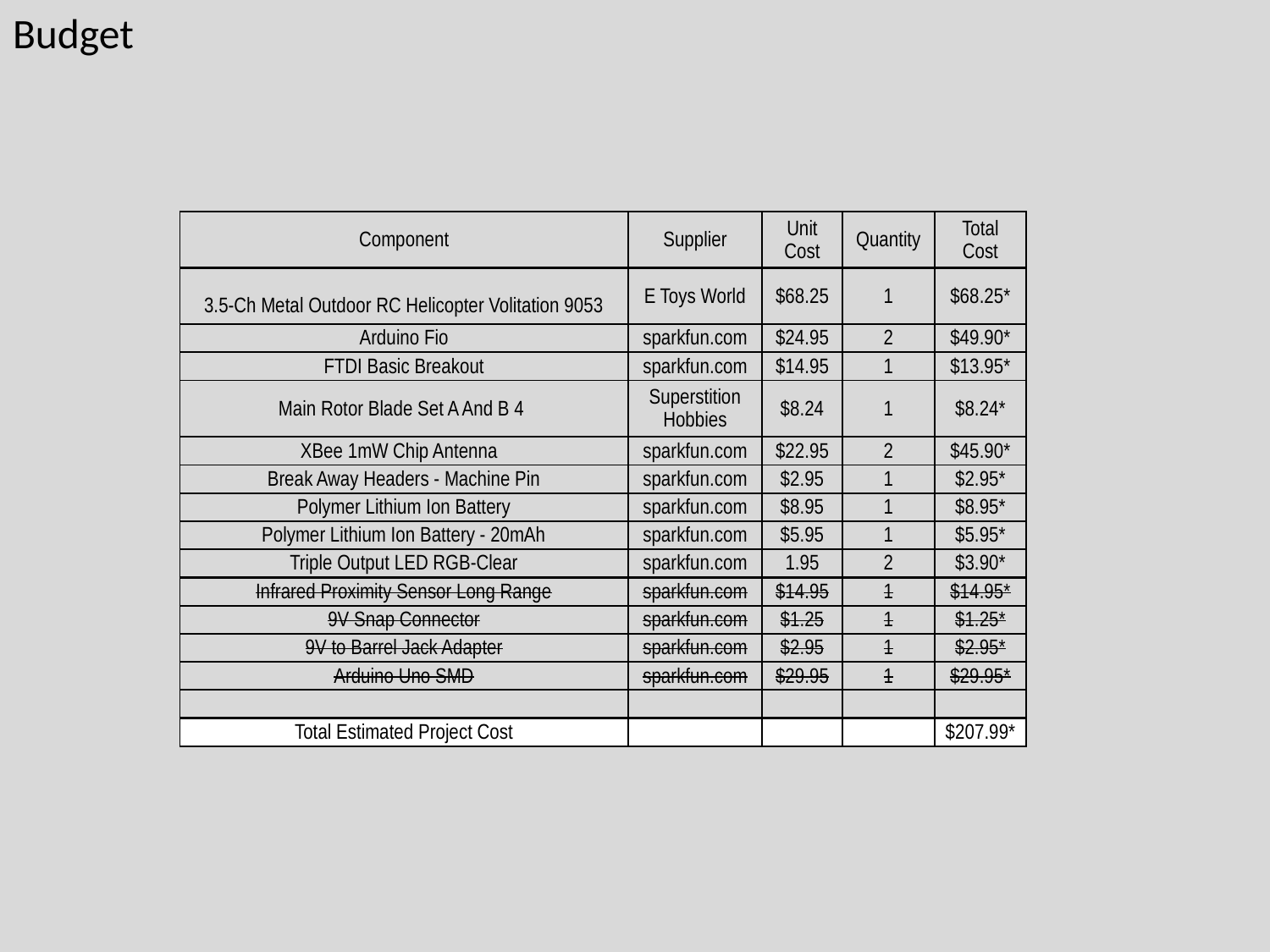

# Budget
| Component | Supplier | Unit Cost | Quantity | Total Cost |
| --- | --- | --- | --- | --- |
| 3.5-Ch Metal Outdoor RC Helicopter Volitation 9053 | E Toys World | $68.25 | 1 | $68.25\* |
| Arduino Fio | sparkfun.com | $24.95 | 2 | $49.90\* |
| FTDI Basic Breakout | sparkfun.com | $14.95 | 1 | $13.95\* |
| Main Rotor Blade Set A And B 4 | Superstition Hobbies | $8.24 | 1 | $8.24\* |
| XBee 1mW Chip Antenna | sparkfun.com | $22.95 | 2 | $45.90\* |
| Break Away Headers - Machine Pin | sparkfun.com | $2.95 | 1 | $2.95\* |
| Polymer Lithium Ion Battery | sparkfun.com | $8.95 | 1 | $8.95\* |
| Polymer Lithium Ion Battery - 20mAh | sparkfun.com | $5.95 | 1 | $5.95\* |
| Triple Output LED RGB-Clear | sparkfun.com | 1.95 | 2 | $3.90\* |
| Infrared Proximity Sensor Long Range | sparkfun.com | $14.95 | 1 | $14.95\* |
| 9V Snap Connector | sparkfun.com | $1.25 | 1 | $1.25\* |
| 9V to Barrel Jack Adapter | sparkfun.com | $2.95 | 1 | $2.95\* |
| Arduino Uno SMD | sparkfun.com | $29.95 | 1 | $29.95\* |
|  |  |  |  |  |
| Total Estimated Project Cost |  |  |  | $207.99\* |